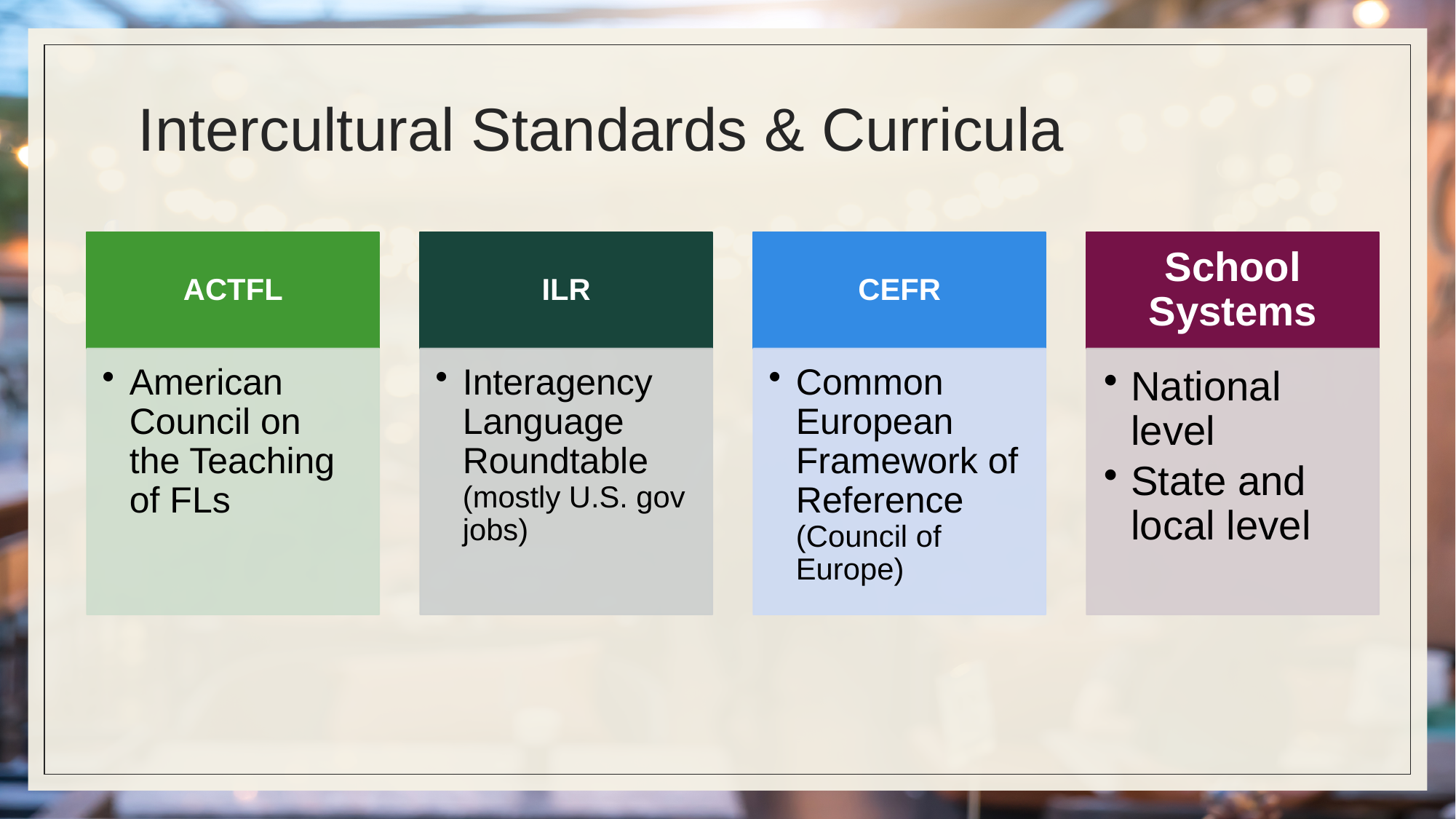

# Intercultural Standards & Curricula
ACTFL
American Council on the Teaching of FLs
ILR
Interagency Language Roundtable (mostly U.S. gov jobs)
CEFR
Common European Framework of Reference (Council of Europe)
School Systems
National level
State and local level